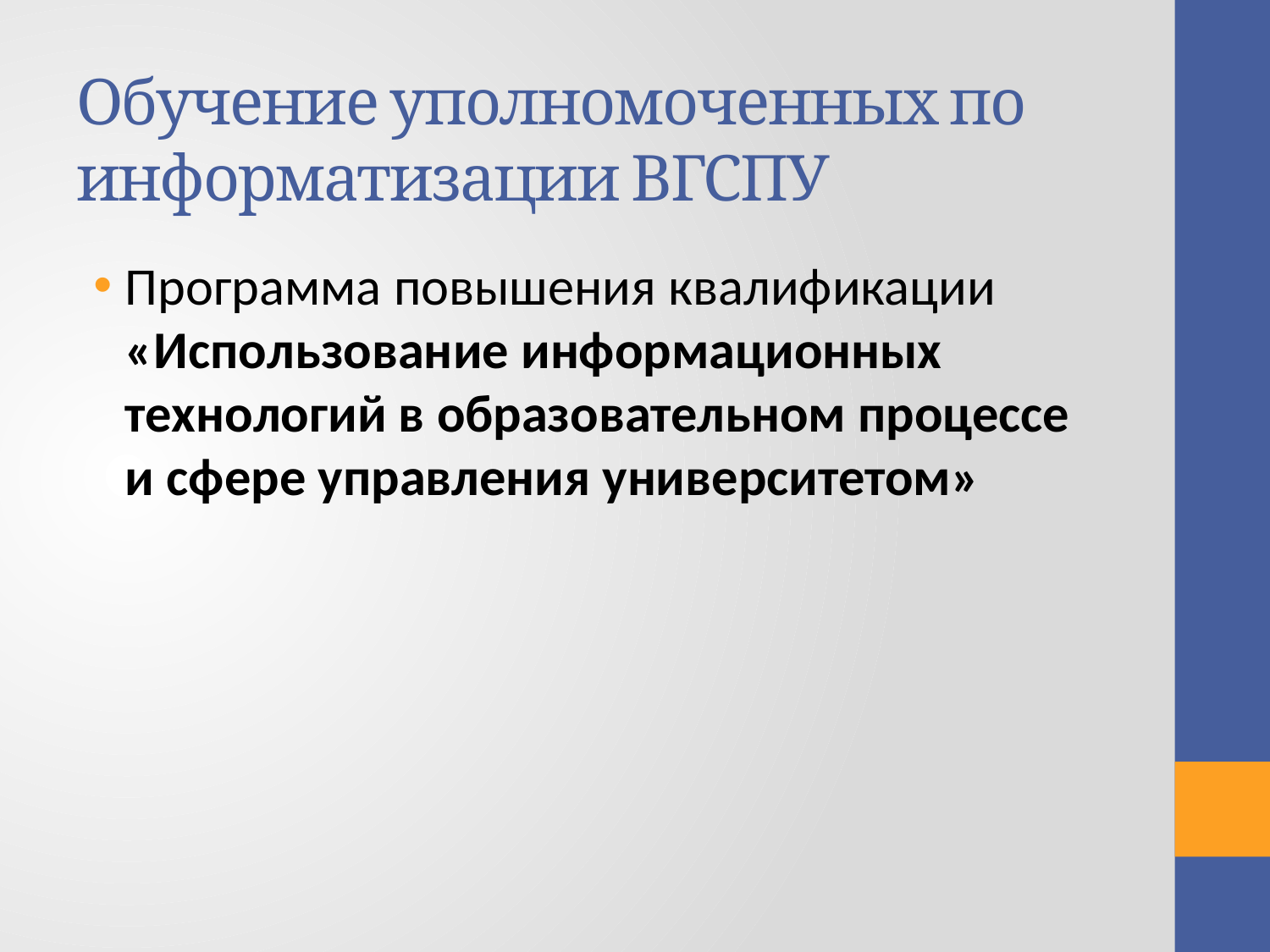

# Обучение уполномоченных по информатизации ВГСПУ
Программа повышения квалификации «Использование информационных технологий в образовательном процессе и сфере управления университетом»